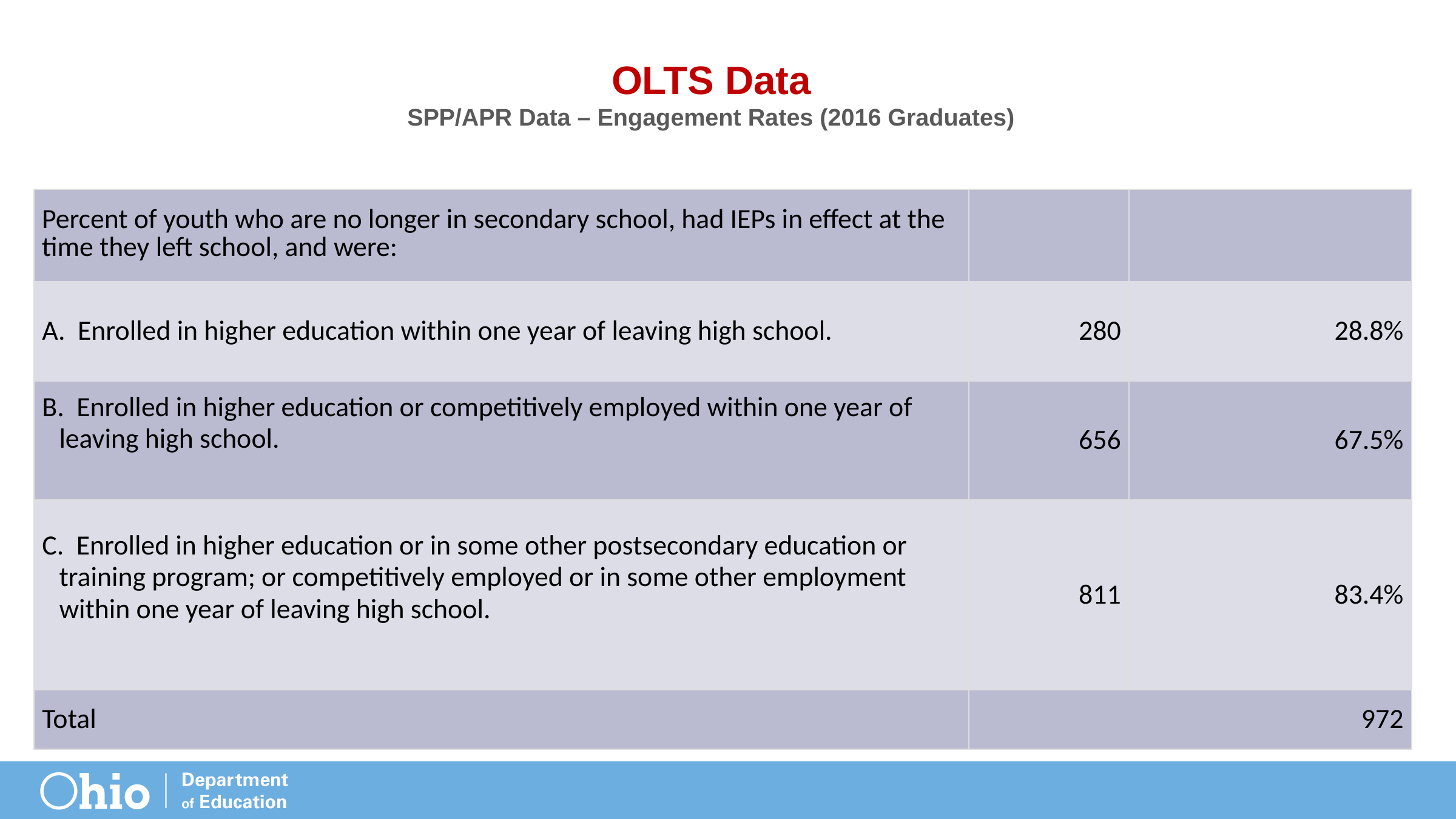

# OLTS Data SPP/APR Data – Engagement Rates (2016 Graduates)
| Percent of youth who are no longer in secondary school, had IEPs in effect at the time they left school, and were: | Number | Percent |
| --- | --- | --- |
| A.  Enrolled in higher education within one year of leaving high school. | 280 | 28.8% |
| B.  Enrolled in higher education or competitively employed within one year of leaving high school. | 656 | 67.5% |
| C.  Enrolled in higher education or in some other postsecondary education or training program; or competitively employed or in some other employment within one year of leaving high school. | 811 | 83.4% |
| Total | 972 |  |